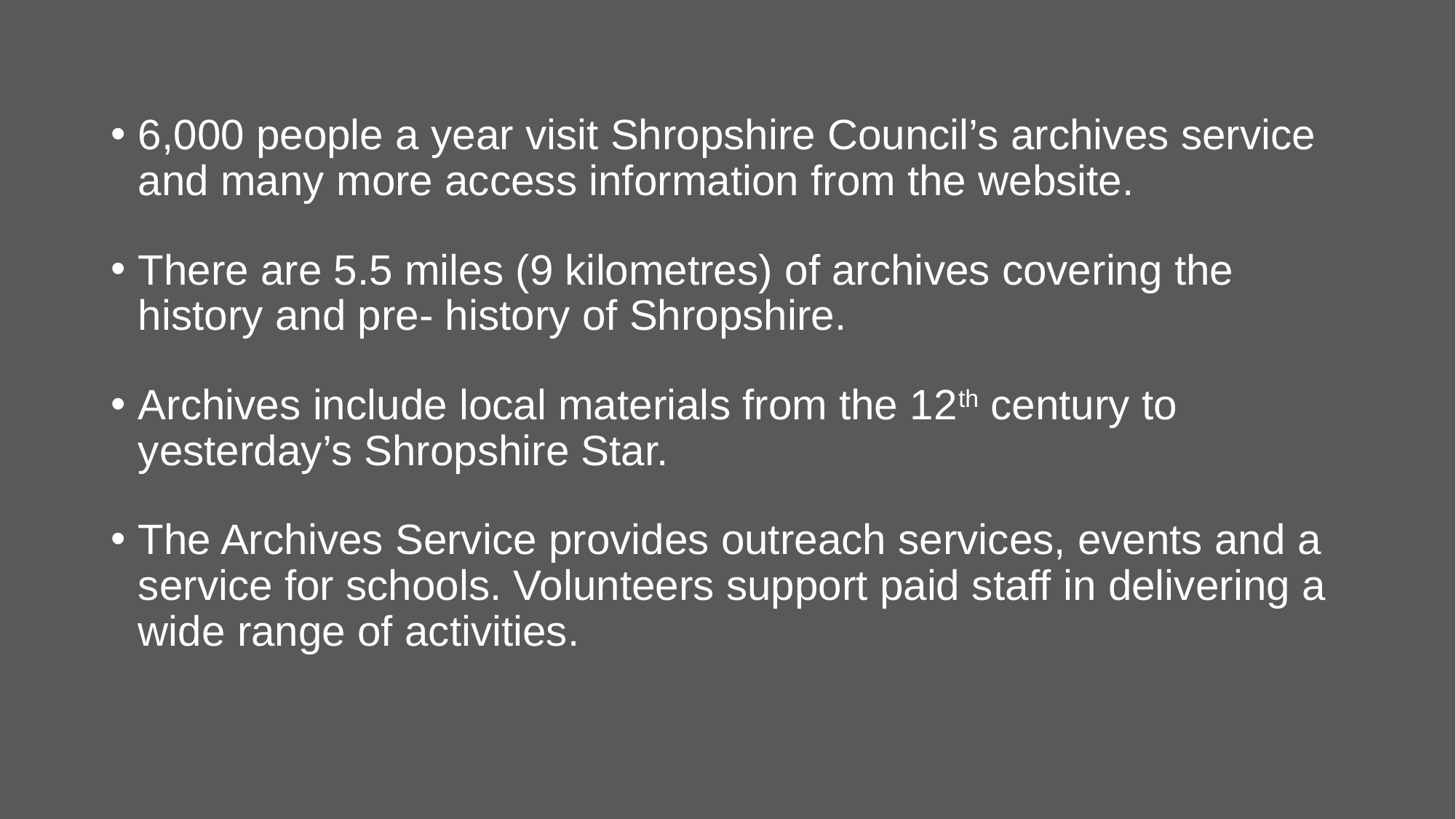

6,000 people a year visit Shropshire Council’s archives service and many more access information from the website.

There are 5.5 miles (9 kilometres) of archives covering the history and pre- history of Shropshire.

Archives include local materials from the 12th century to yesterday’s Shropshire Star.

The Archives Service provides outreach services, events and a service for schools. Volunteers support paid staff in delivering a wide range of activities.